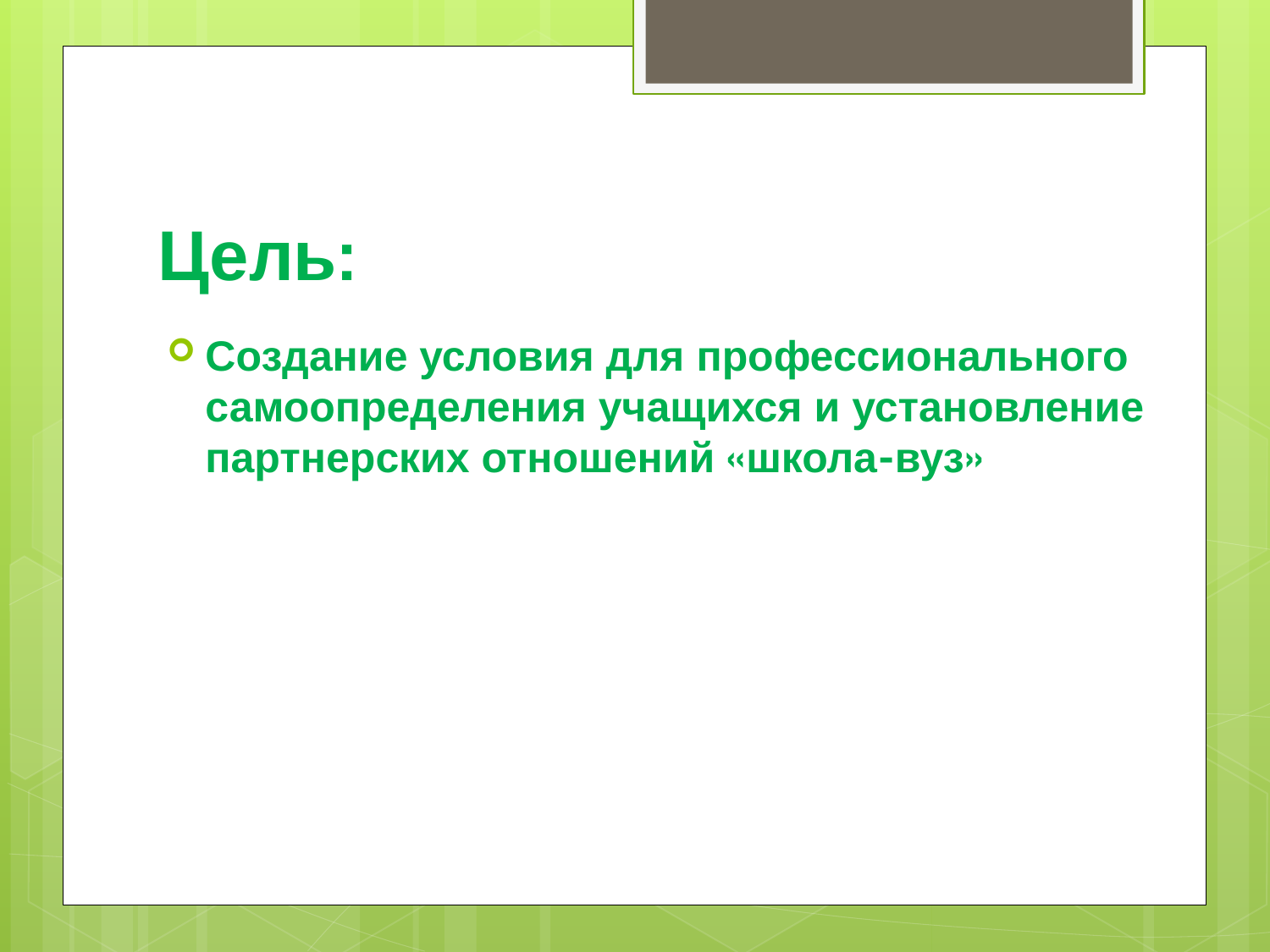

# Цель:
Создание условия для профессионального самоопределения учащихся и установление партнерских отношений «школа-вуз»